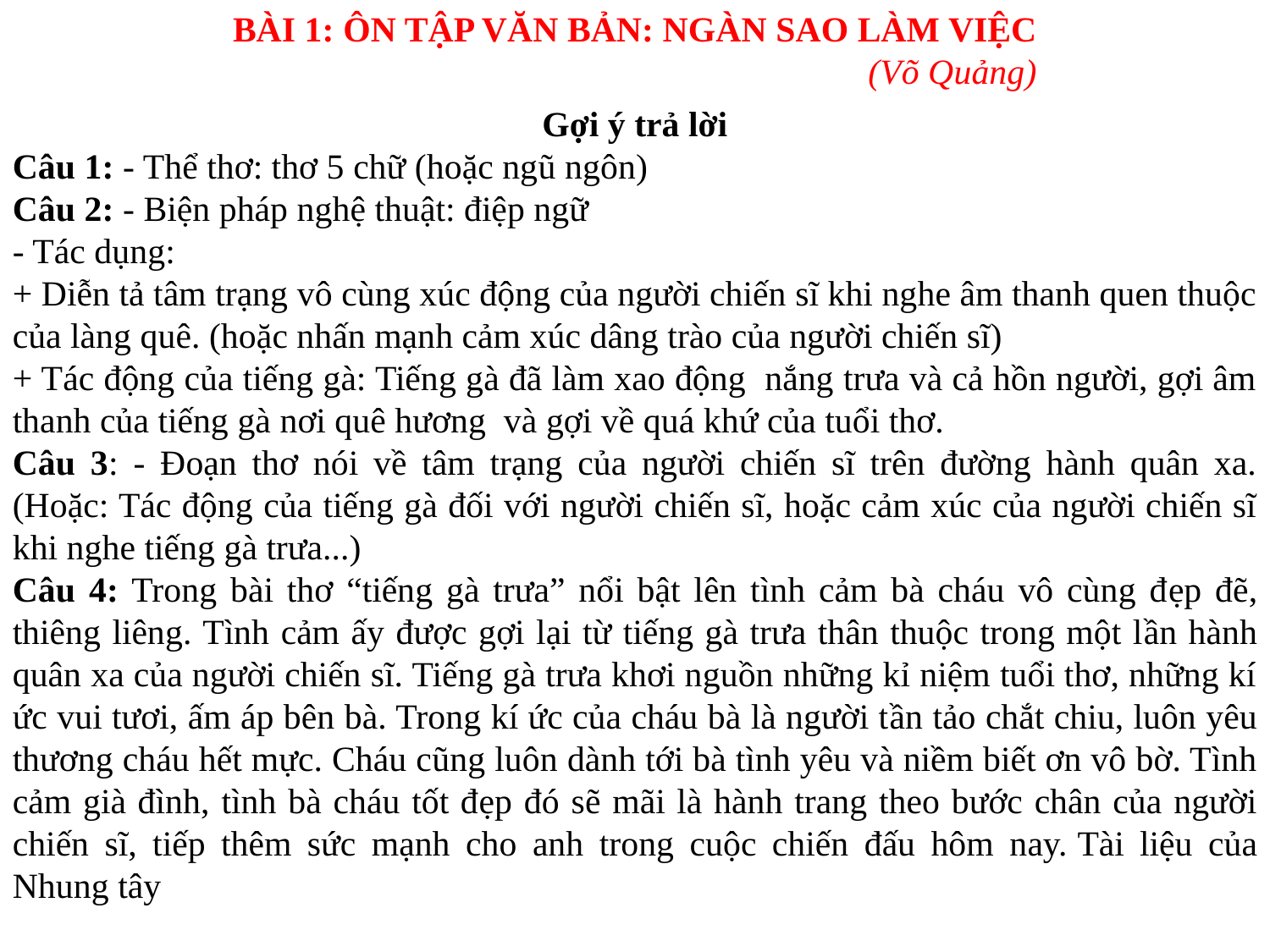

BÀI 1: ÔN TẬP VĂN BẢN: NGÀN SAO LÀM VIỆC
					(Võ Quảng)

Gợi ý trả lời
Câu 1: - Thể thơ: thơ 5 chữ (hoặc ngũ ngôn)
Câu 2: - Biện pháp nghệ thuật: điệp ngữ
- Tác dụng:
+ Diễn tả tâm trạng vô cùng xúc động của người chiến sĩ khi nghe âm thanh quen thuộc của làng quê. (hoặc nhấn mạnh cảm xúc dâng trào của người chiến sĩ)
+ Tác động của tiếng gà: Tiếng gà đã làm xao động  nắng trưa và cả hồn người, gợi âm thanh của tiếng gà nơi quê hương  và gợi về quá khứ của tuổi thơ.
Câu 3: - Đoạn thơ nói về tâm trạng của người chiến sĩ trên đường hành quân xa. (Hoặc: Tác động của tiếng gà đối với người chiến sĩ, hoặc cảm xúc của người chiến sĩ khi nghe tiếng gà trưa...)
Câu 4: Trong bài thơ “tiếng gà trưa” nổi bật lên tình cảm bà cháu vô cùng đẹp đẽ, thiêng liêng. Tình cảm ấy được gợi lại từ tiếng gà trưa thân thuộc trong một lần hành quân xa của người chiến sĩ. Tiếng gà trưa khơi nguồn những kỉ niệm tuổi thơ, những kí ức vui tươi, ấm áp bên bà. Trong kí ức của cháu bà là người tần tảo chắt chiu, luôn yêu thương cháu hết mực. Cháu cũng luôn dành tới bà tình yêu và niềm biết ơn vô bờ. Tình cảm già đình, tình bà cháu tốt đẹp đó sẽ mãi là hành trang theo bước chân của người chiến sĩ, tiếp thêm sức mạnh cho anh trong cuộc chiến đấu hôm nay. Tài liệu của Nhung tây